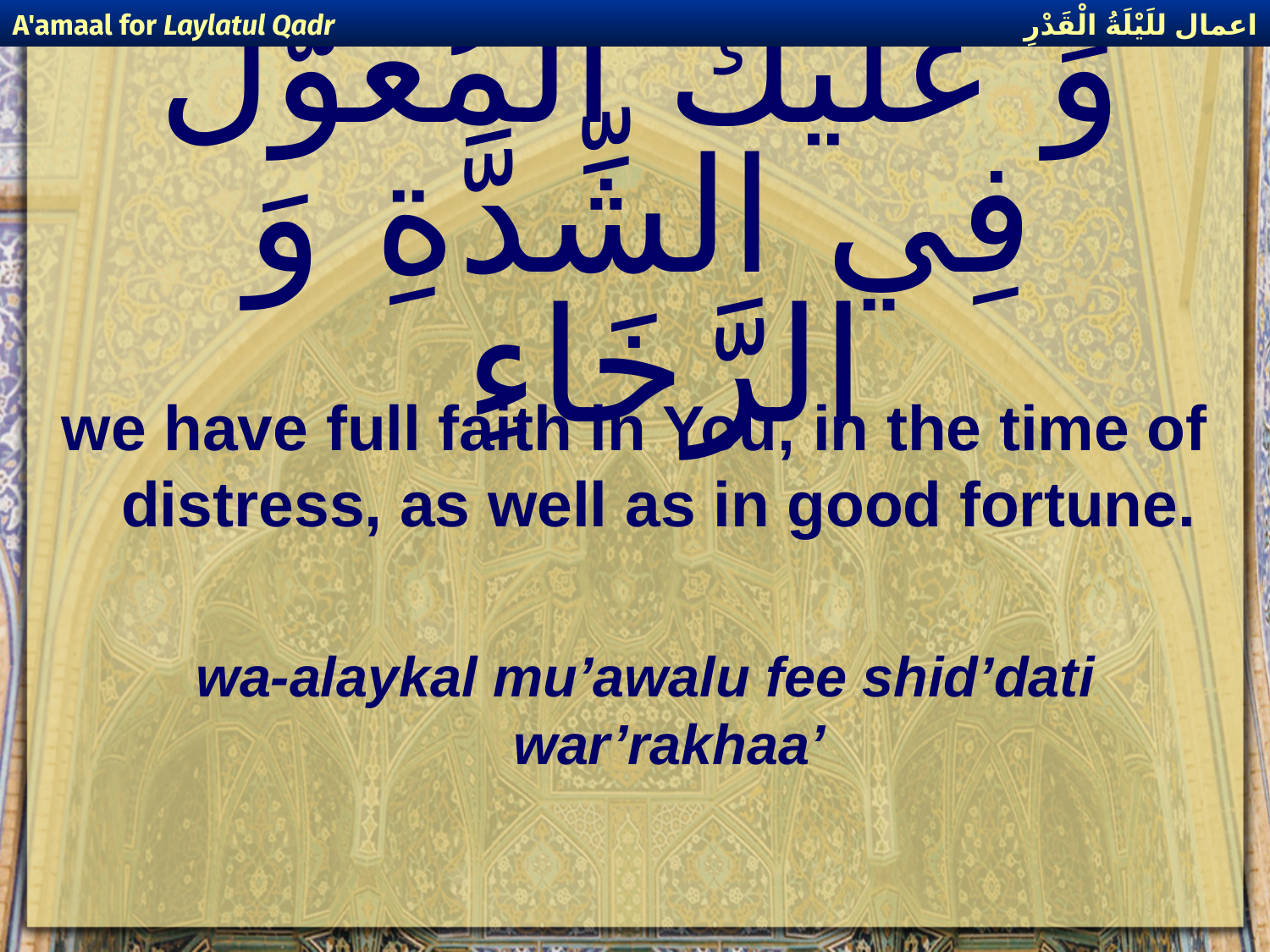

اعمال للَيْلَةُ الْقَدْرِ
A'amaal for Laylatul Qadr
# وَ عَلَيْكَ الْمُعَوَّلُ فِي الشِّدَّةِ وَ الرَّخَاءِ
we have full faith in You, in the time of distress, as well as in good fortune.
wa-alaykal mu’awalu fee shid’dati war’rakhaa’